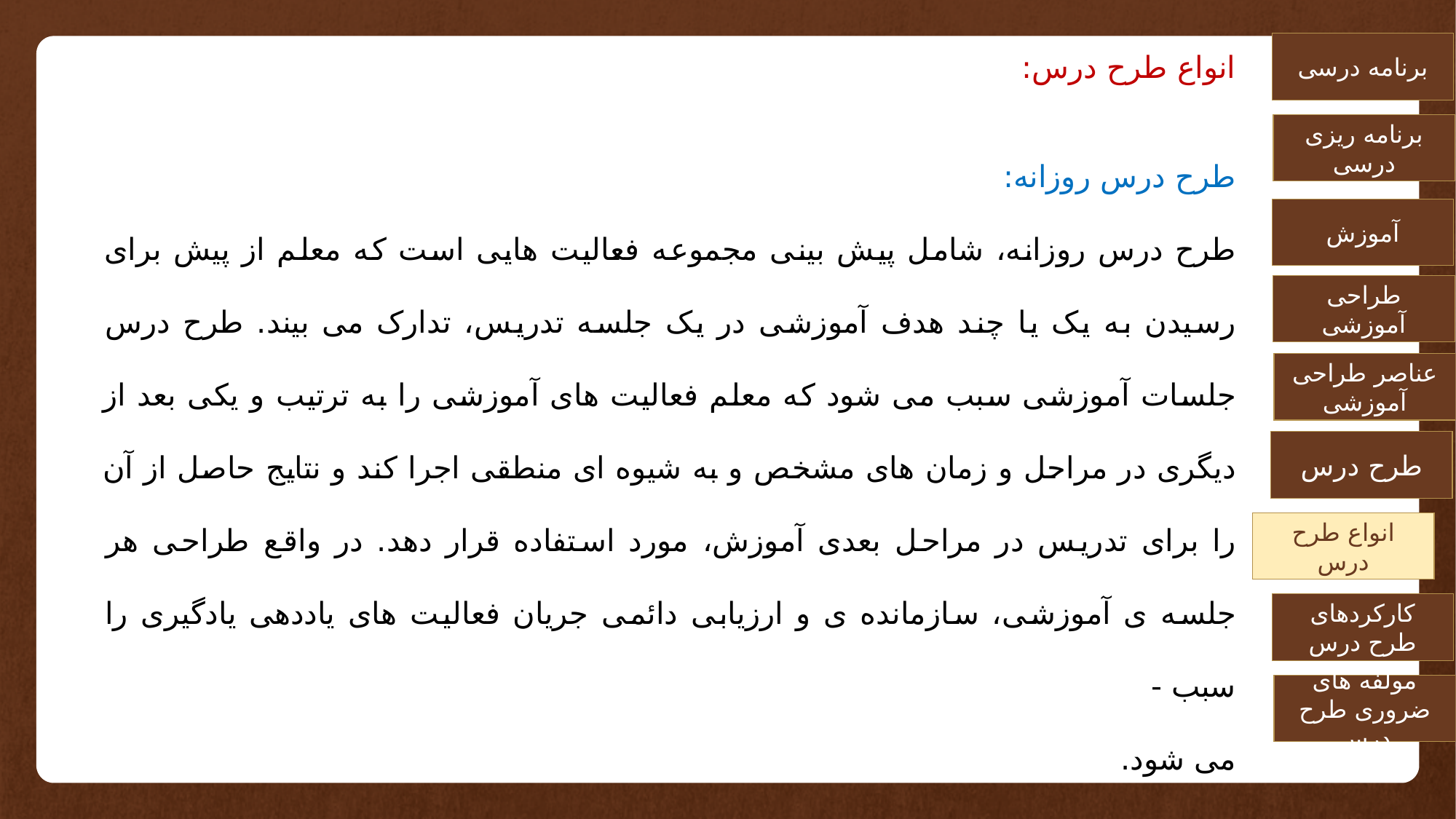

برنامه درسی
انواع طرح درس:

طرح درس روزانه:
طرح درس روزانه، شامل پیش بینی مجموعه فعالیت هایی است که معلم از پیش برای رسیدن به یک یا چند هدف آموزشی در یک جلسه تدریس، تدارک می بیند. طرح درس جلسات آموزشی سبب می شود که معلم فعالیت های آموزشی را به ترتیب و یکی بعد از دیگری در مراحل و زمان های مشخص و به شیوه ای منطقی اجرا کند و نتایج حاصل از آن را برای تدریس در مراحل بعدی آموزش، مورد استفاده قرار دهد. در واقع طراحی هر جلسه ی آموزشی، سازمانده ی و ارزیابی دائمی جریان فعالیت های یاددهی یادگیری را سبب -
می شود.
برنامه ریزی درسی
آموزش
طراحی آموزشی
عناصر طراحی آموزشی
طرح درس
انواع طرح درس
کارکردهای طرح درس
مولفه های ضروری طرح درس